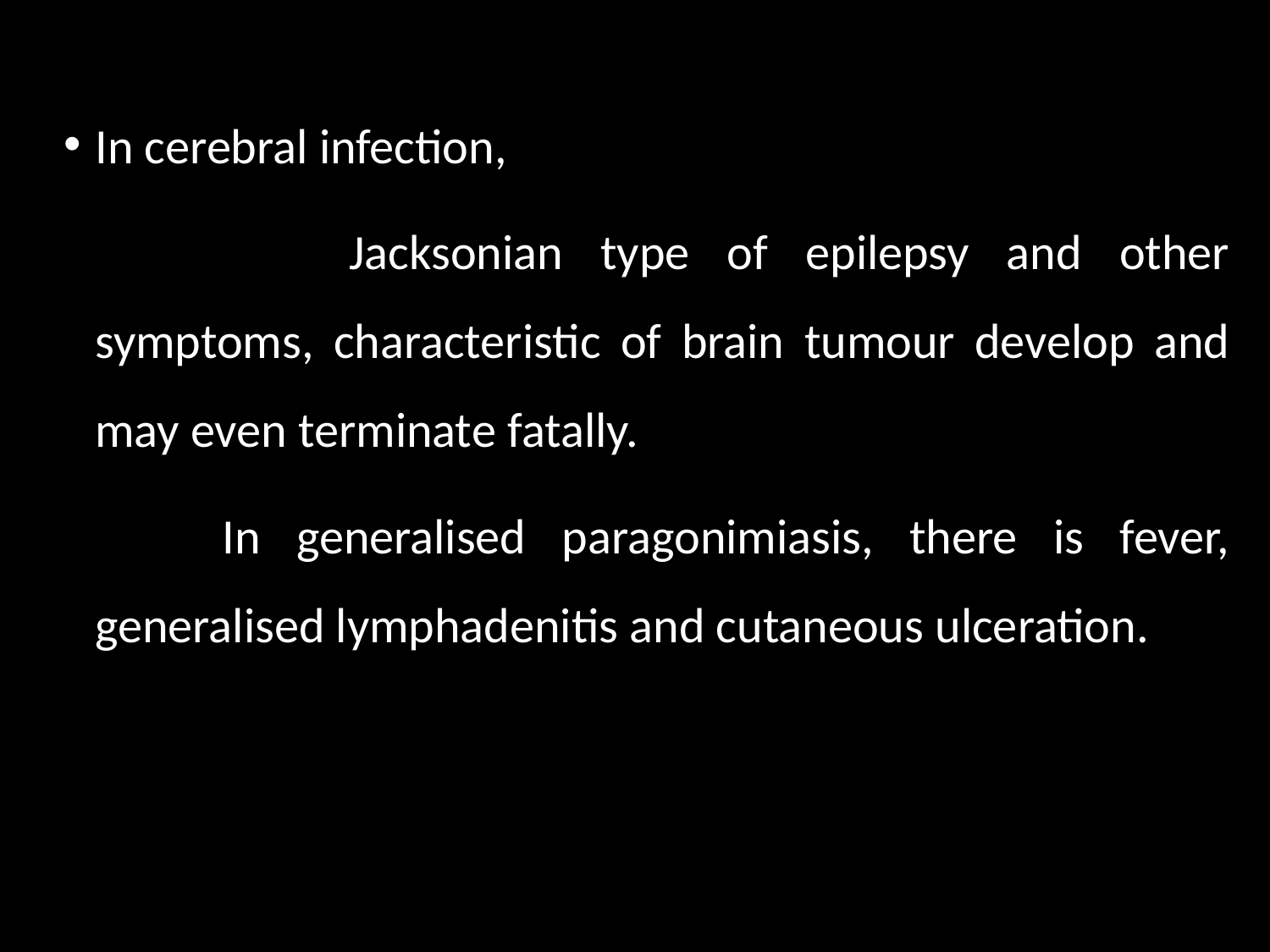

In cerebral infection,
			Jacksonian type of epilepsy and other symptoms, characteristic of brain tumour develop and may even terminate fatally.
		In generalised paragonimiasis, there is fever, generalised lymphadenitis and cutaneous ulceration.